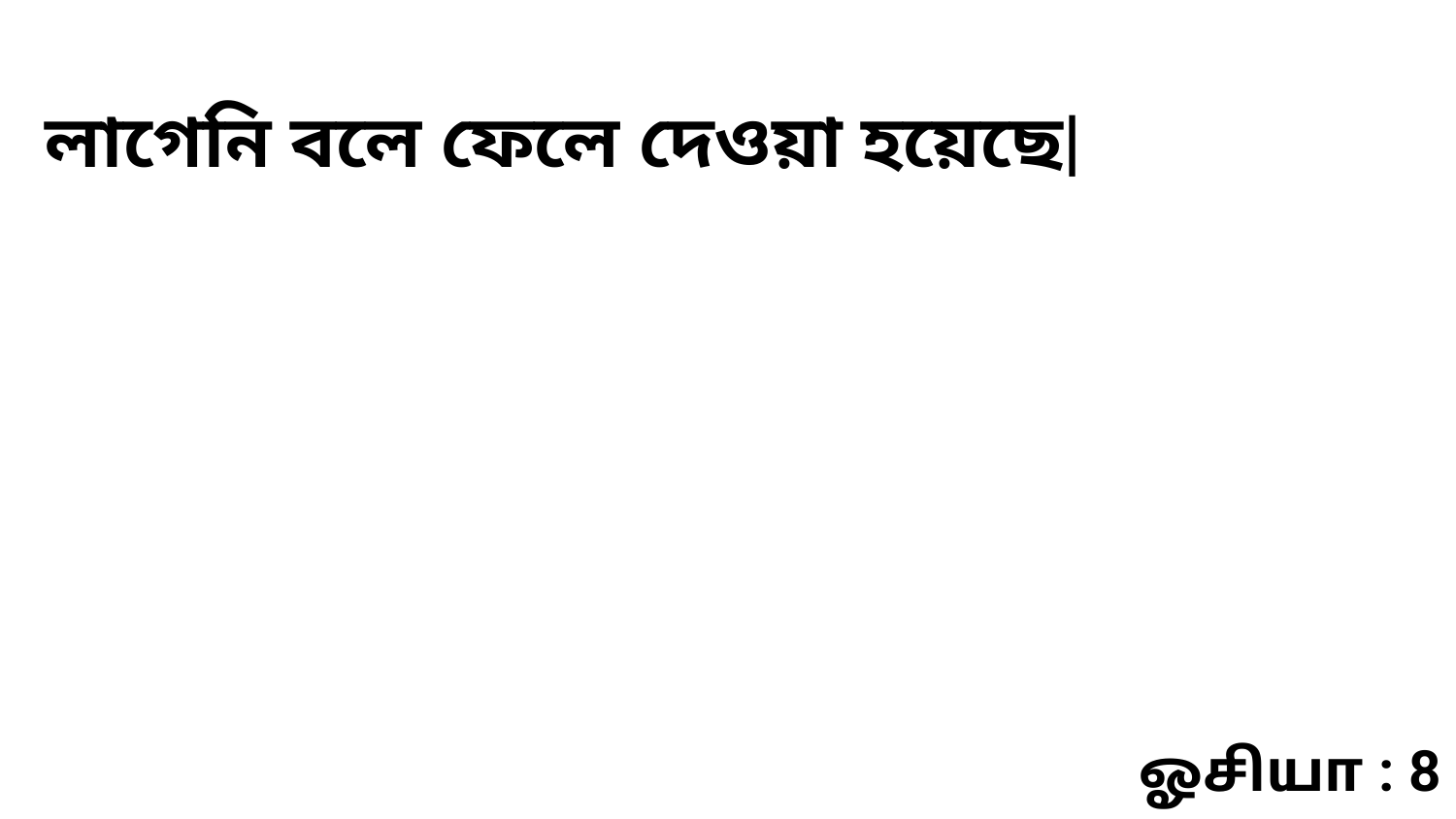

লাগেনি বলে ফেলে দেওয়া হয়েছে|
ஓசியா : 8